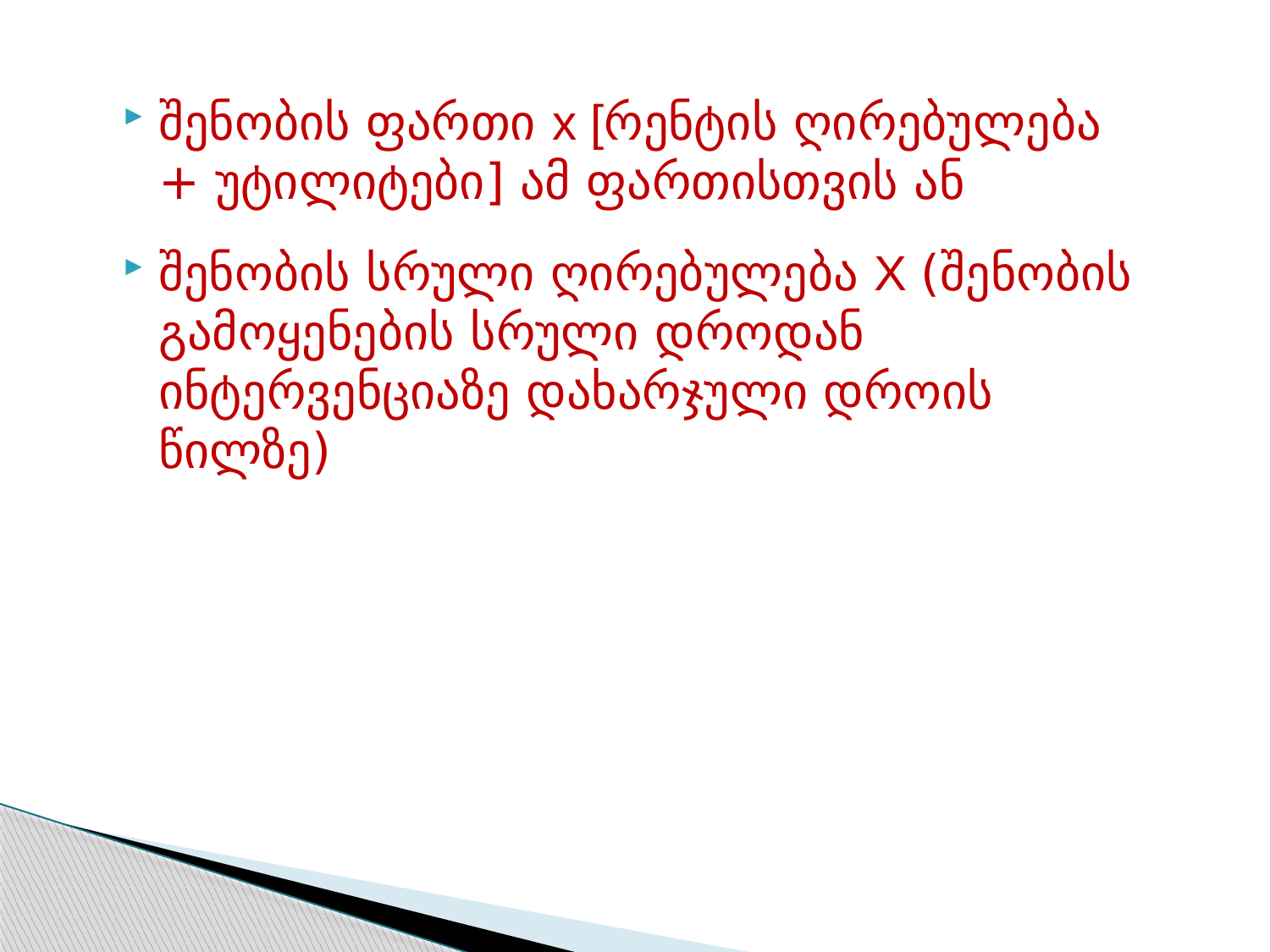

შენობის ფართი x [რენტის ღირებულება + უტილიტები] ამ ფართისთვის ან
შენობის სრული ღირებულება X (შენობის გამოყენების სრული დროდან ინტერვენციაზე დახარჯული დროის წილზე)